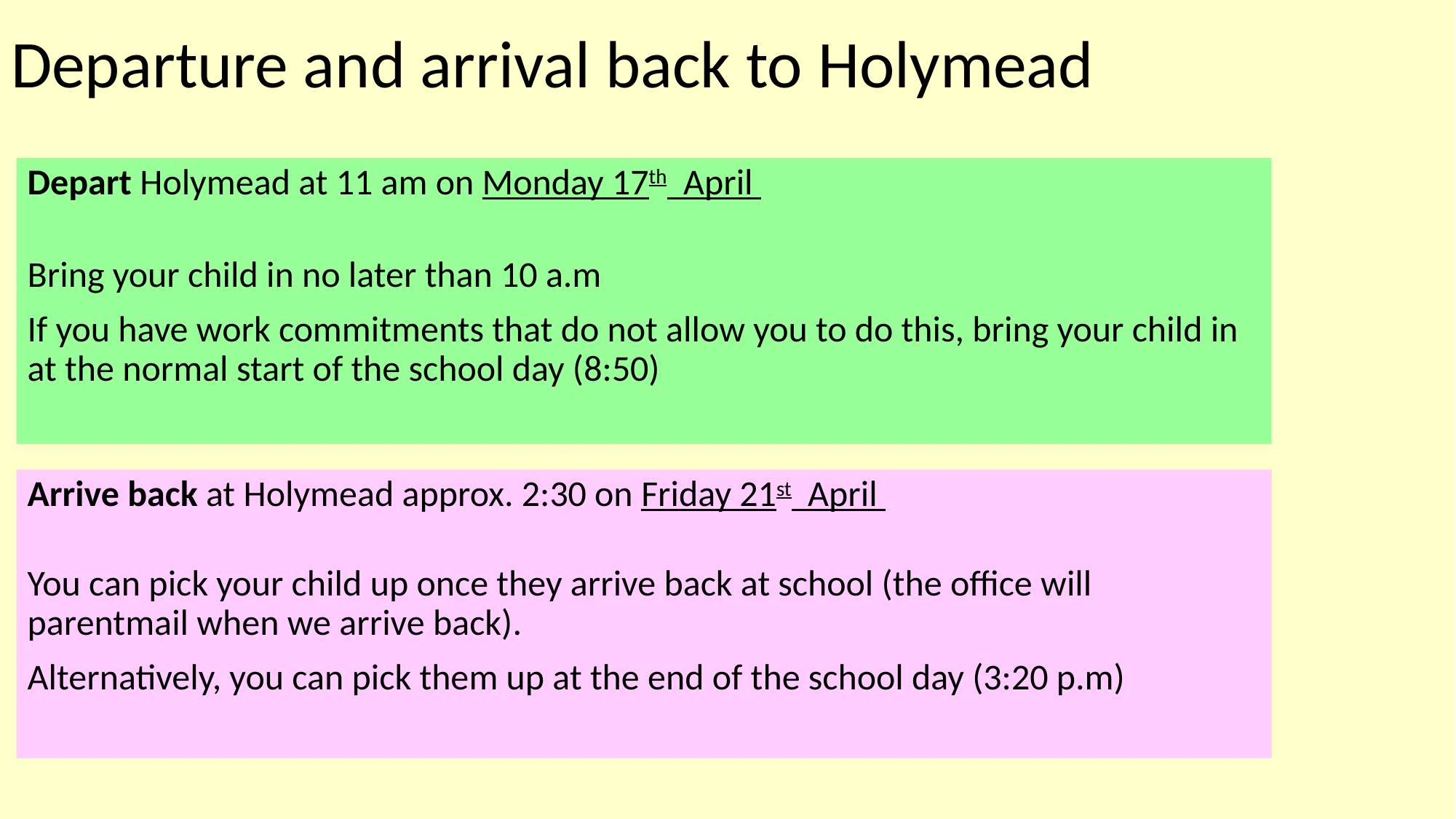

# Departure and arrival back to Holymead
Depart Holymead at 11 am on Monday 17th  April

Bring your child in no later than 10 a.m
If you have work commitments that do not allow you to do this, bring your child in at the normal start of the school day (8:50)

Arrive back at Holymead approx. 2:30 on Friday 21st  April

You can pick your child up once they arrive back at school (the office will parentmail when we arrive back).
Alternatively, you can pick them up at the end of the school day (3:20 p.m)